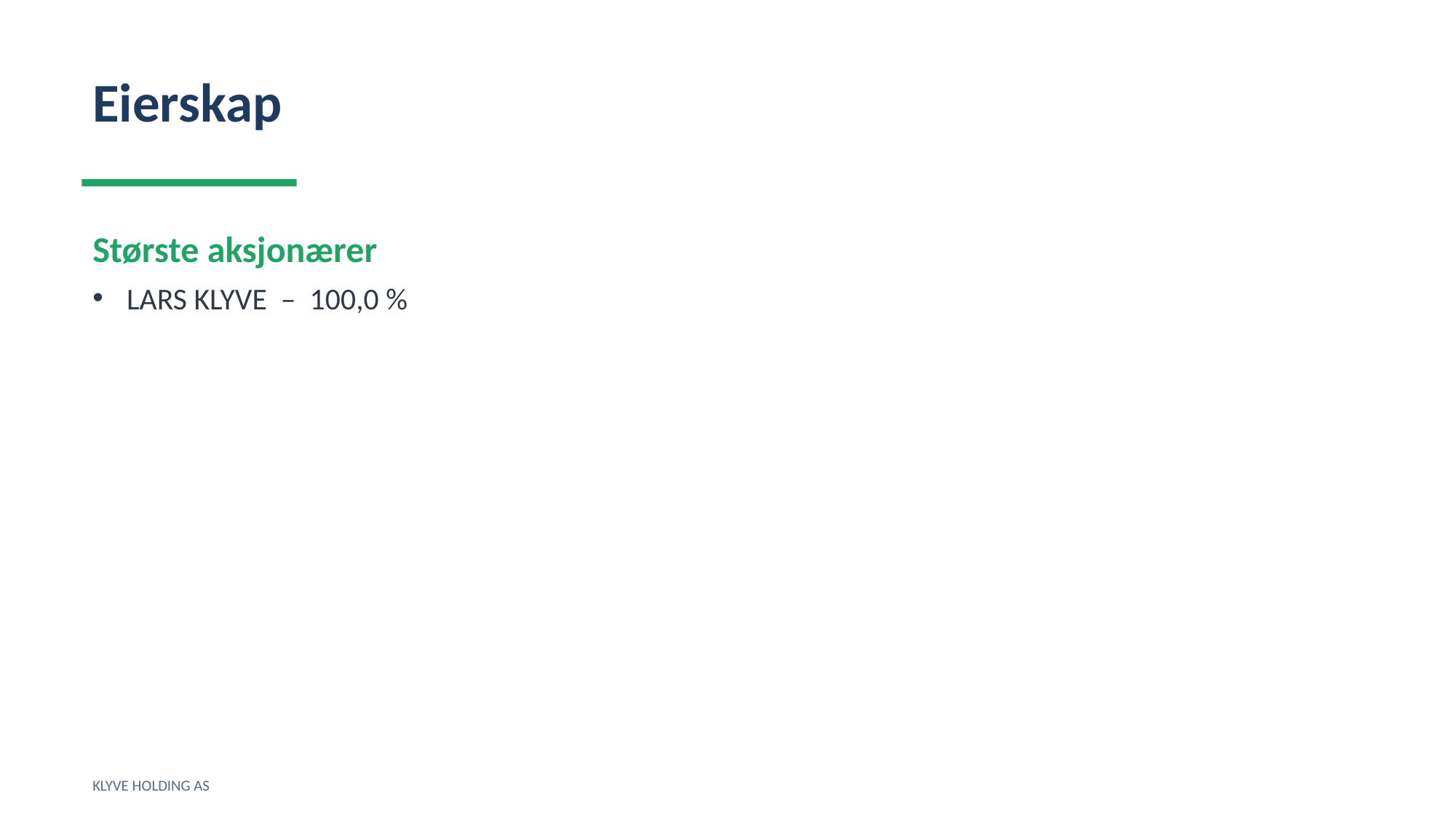

Eierskap

Største aksjonærer
LARS KLYVE  –  100,0 %
KLYVE HOLDING AS